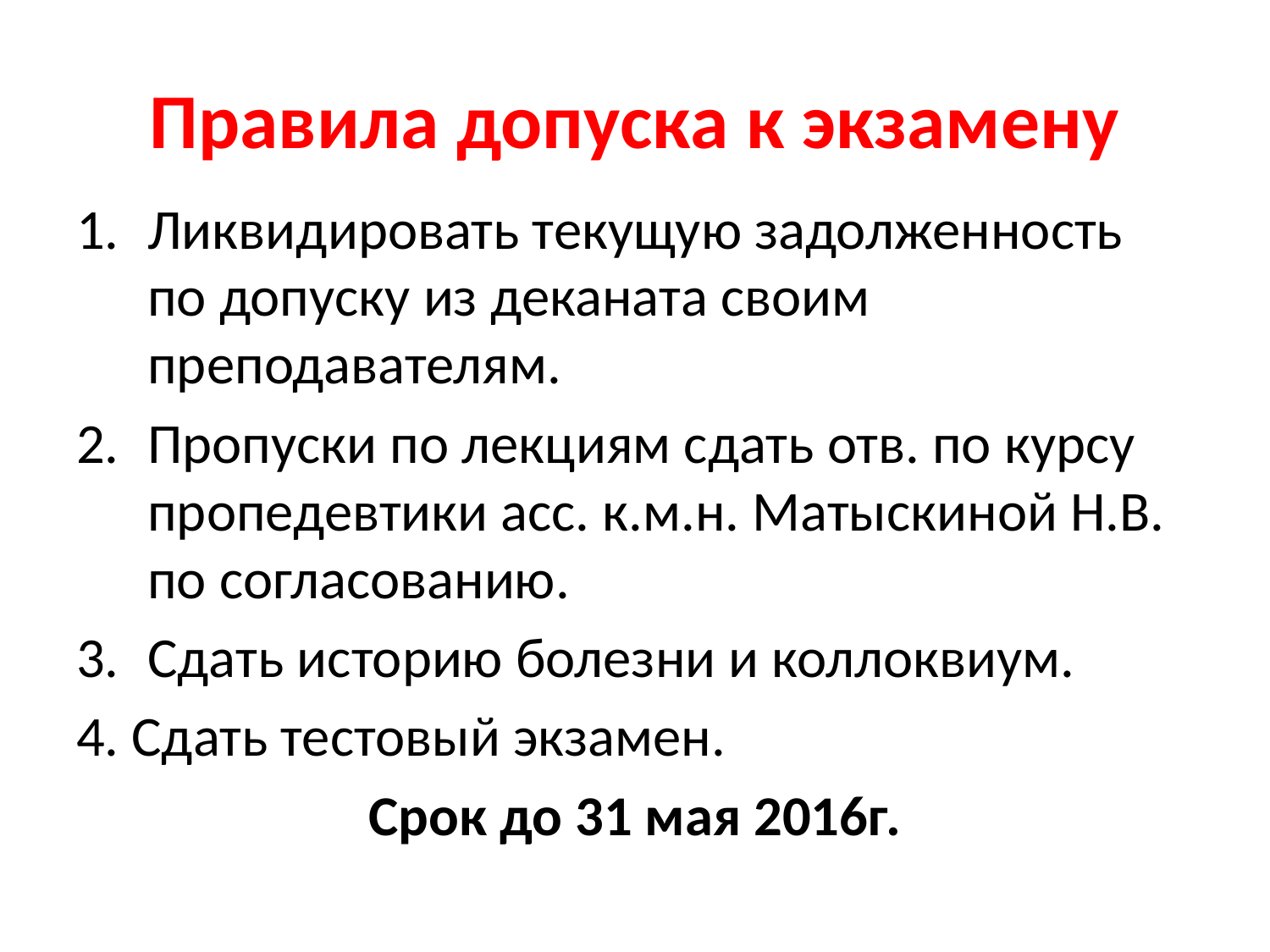

# Правила допуска к экзамену
Ликвидировать текущую задолженность по допуску из деканата своим преподавателям.
Пропуски по лекциям сдать отв. по курсу пропедевтики асс. к.м.н. Матыскиной Н.В. по согласованию.
Сдать историю болезни и коллоквиум.
4. Сдать тестовый экзамен.
Срок до 31 мая 2016г.